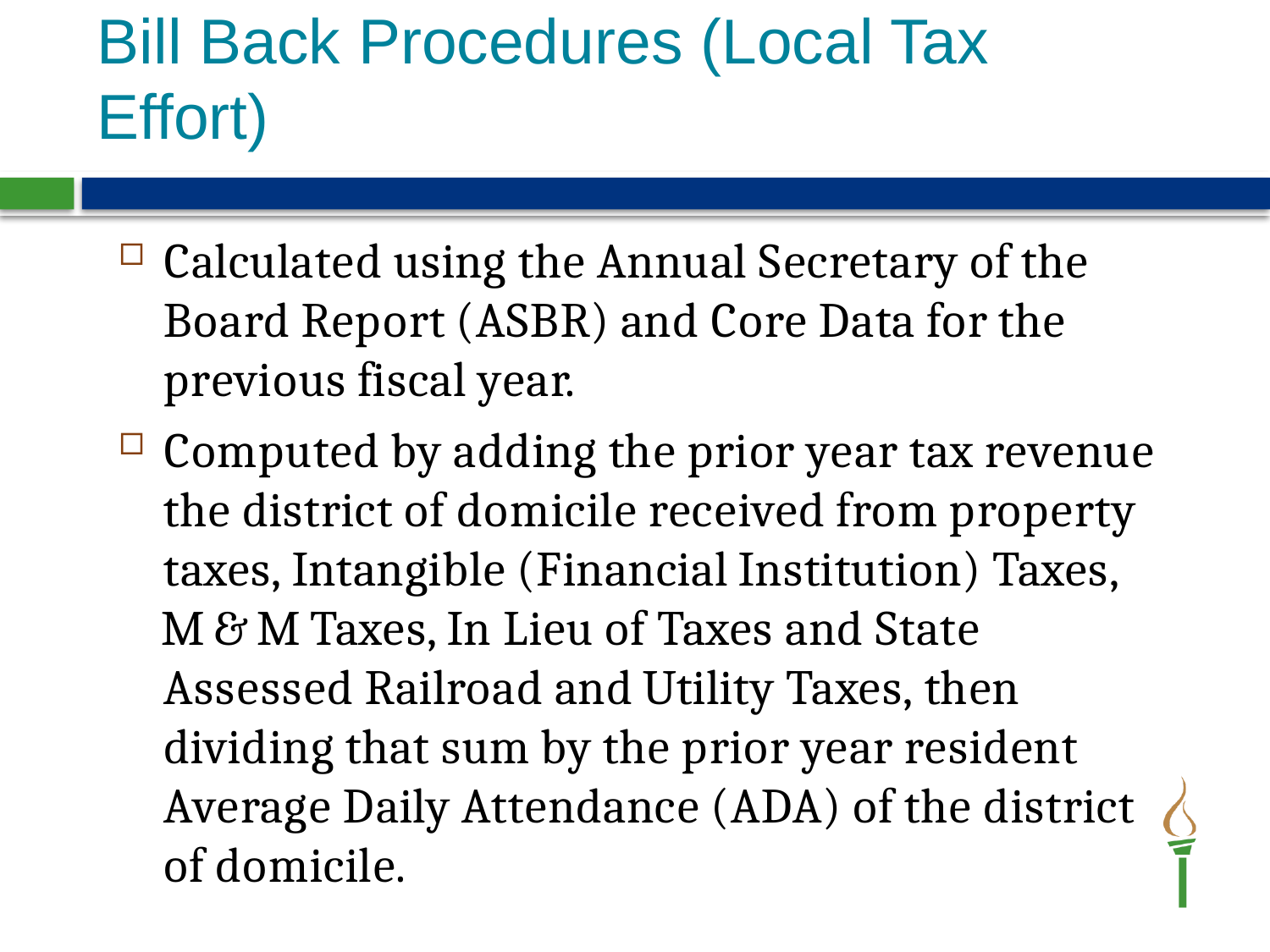

# Bill Back Procedures (Local Tax Effort)
Calculated using the Annual Secretary of the Board Report (ASBR) and Core Data for the previous fiscal year.
Computed by adding the prior year tax revenue the district of domicile received from property taxes, Intangible (Financial Institution) Taxes,  M & M Taxes, In Lieu of Taxes and State Assessed Railroad and Utility Taxes, then dividing that sum by the prior year resident Average Daily Attendance (ADA) of the district of domicile.